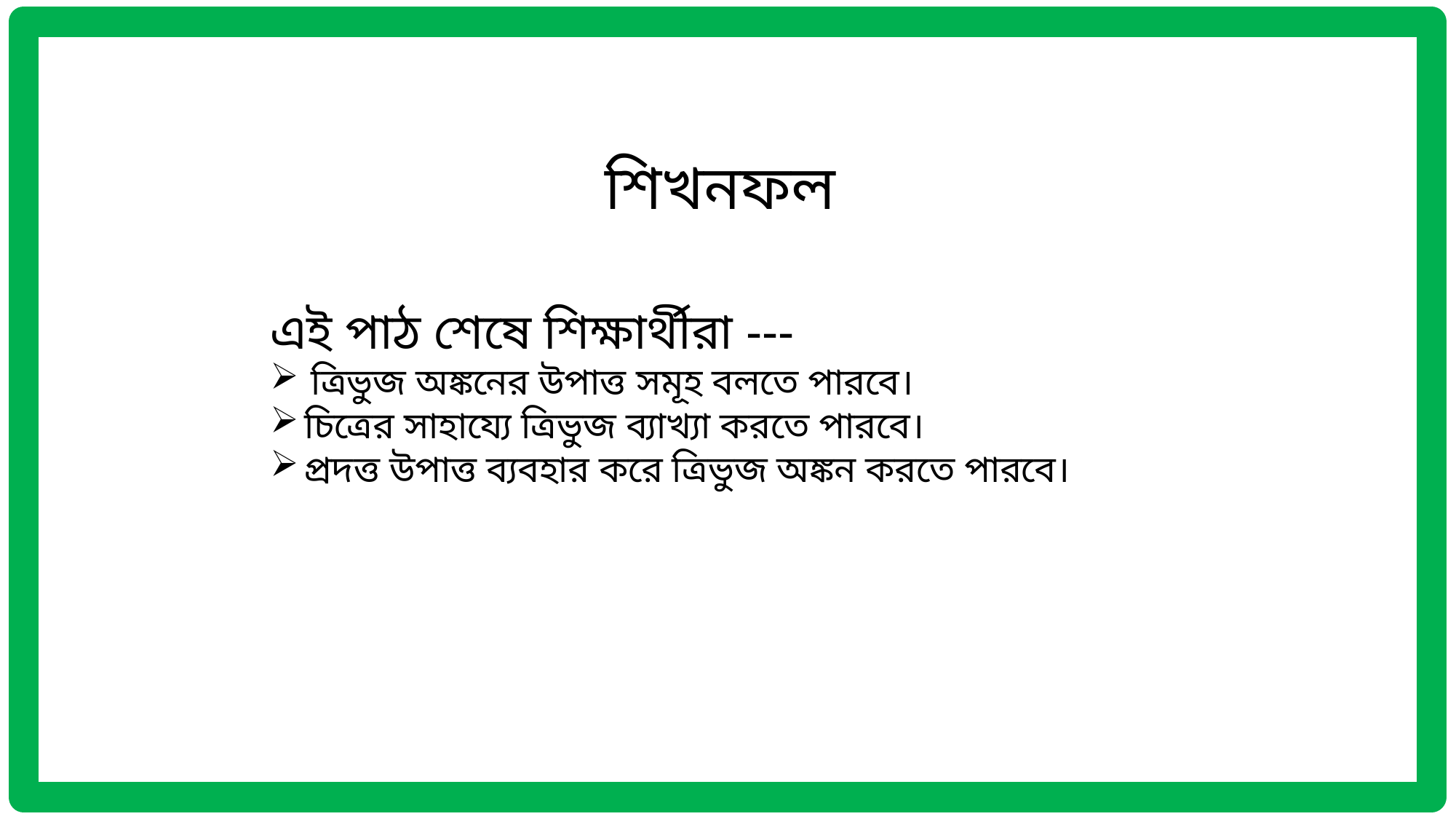

শিখনফল
এই পাঠ শেষে শিক্ষার্থীরা ---
ত্রিভুজ অঙ্কনের উপাত্ত সমূহ বলতে পারবে।
চিত্রের সাহায্যে ত্রিভুজ ব্যাখ্যা করতে পারবে।
প্রদত্ত উপাত্ত ব্যবহার করে ত্রিভুজ অঙ্কন করতে পারবে।